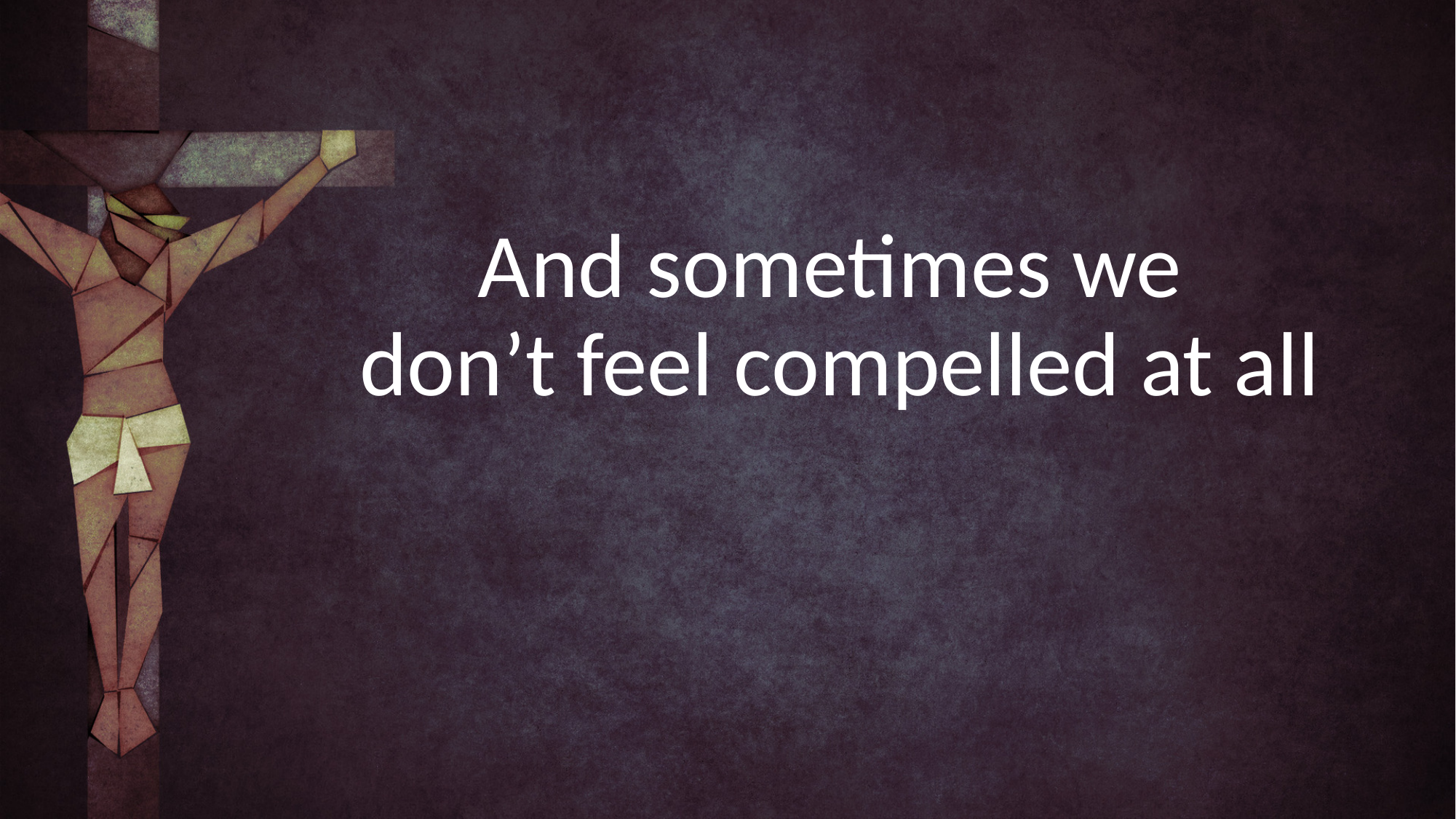

# And sometimes we don’t feel compelled at all